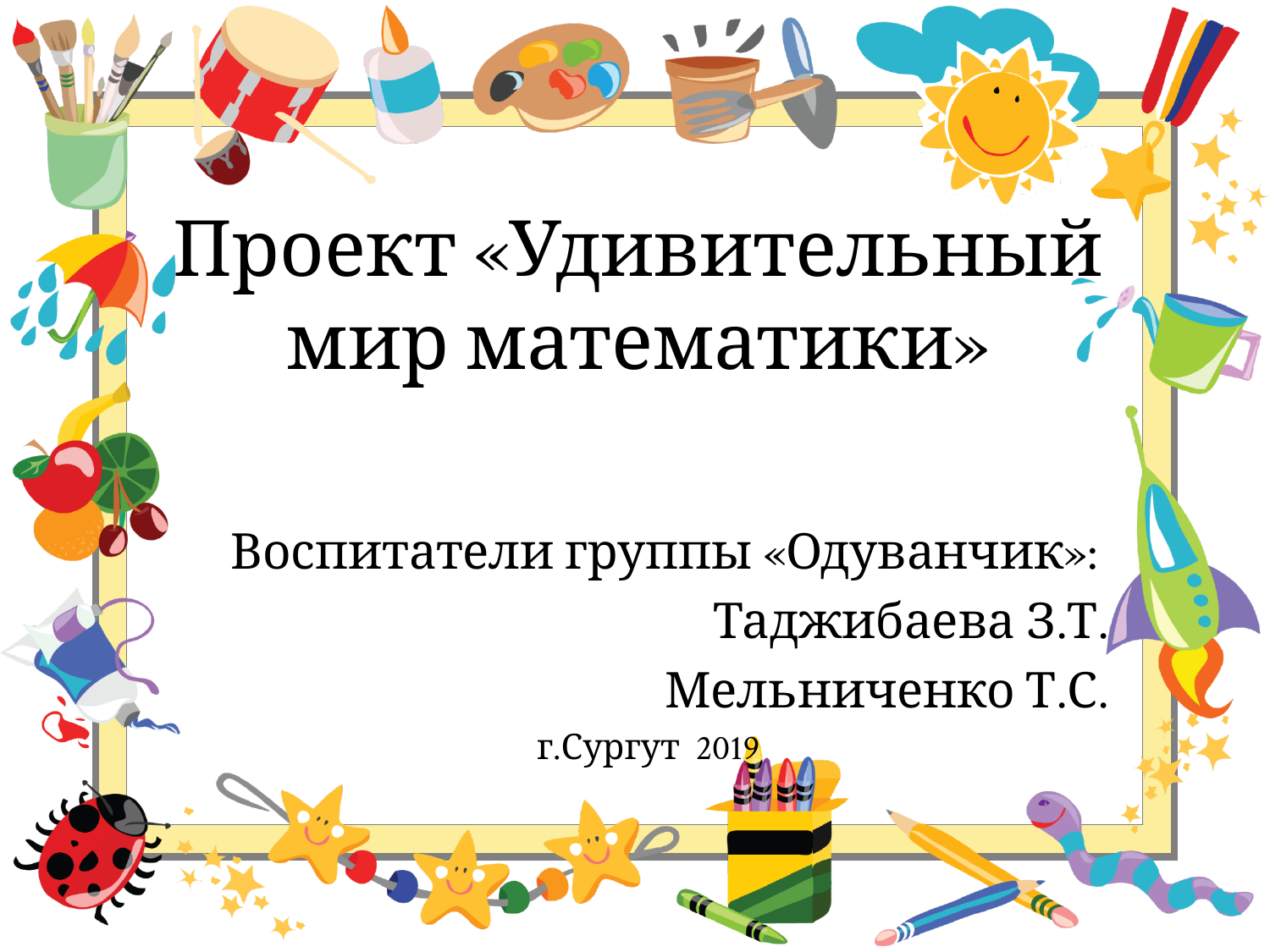

# Проект «Удивительный мир математики»

Воспитатели группы «Одуванчик»:
Таджибаева З.Т.
Мельниченко Т.С.
г.Сургут  2019